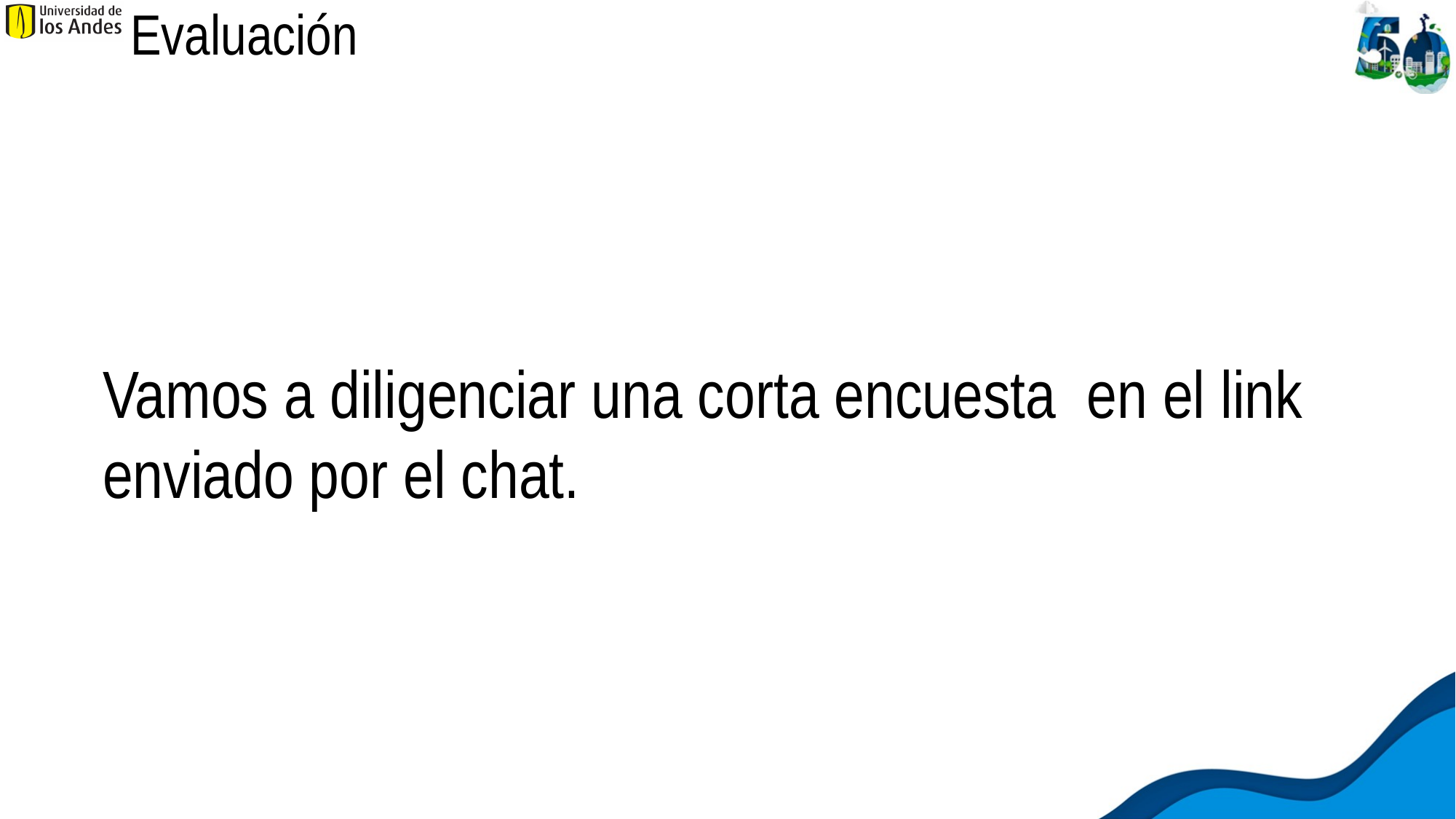

# Evaluación
Vamos a diligenciar una corta encuesta  en el link enviado por el chat.